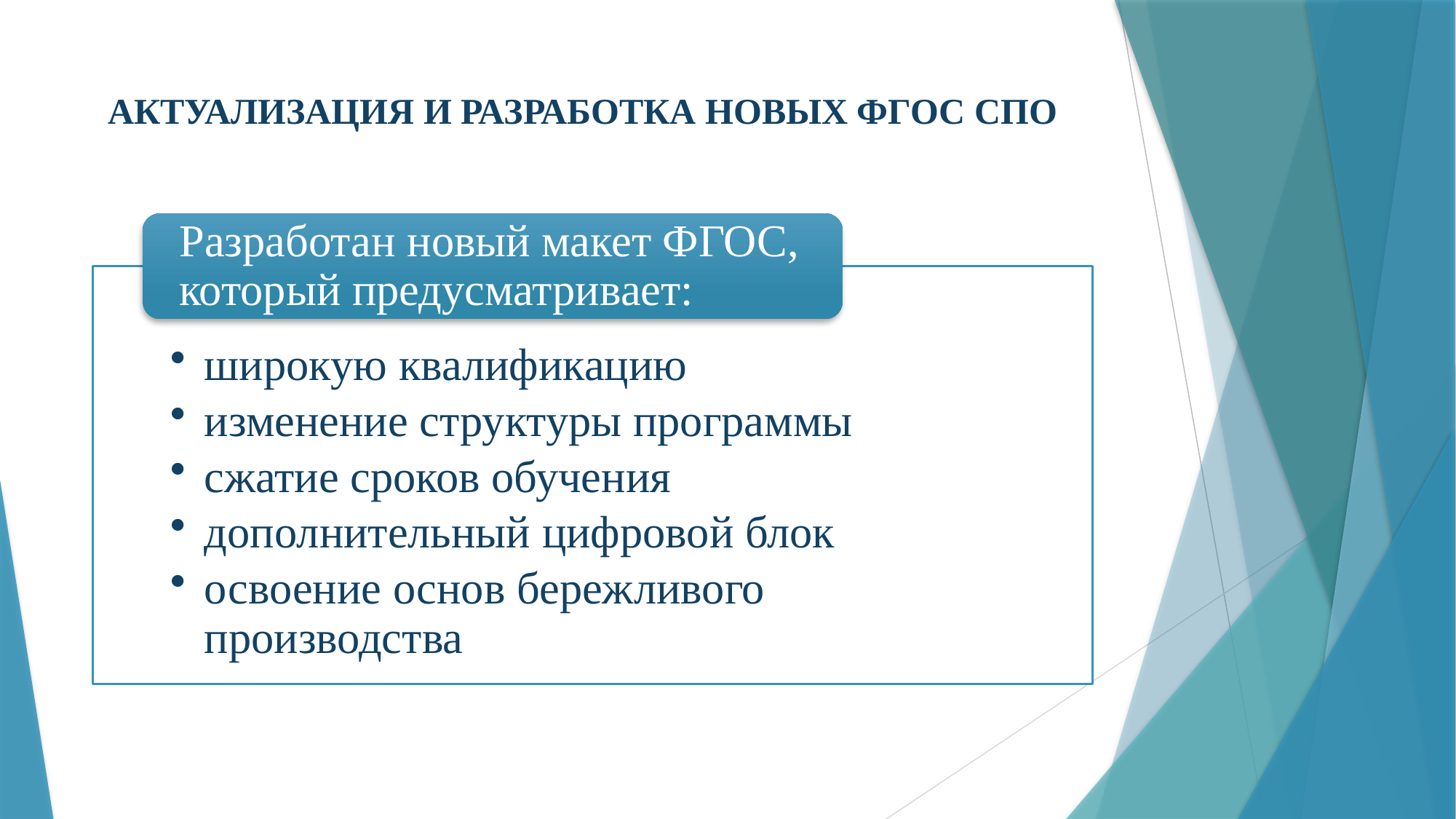

АКТУАЛИЗАЦИЯ И РАЗРАБОТКА НОВЫХ ФГОС СПО
широкую квалификацию
изменение структуры программы
сжатие сроков обучения
дополнительный цифровой блок
освоение основ бережливого производства
Разработан новый макет ФГОС, который предусматривает: